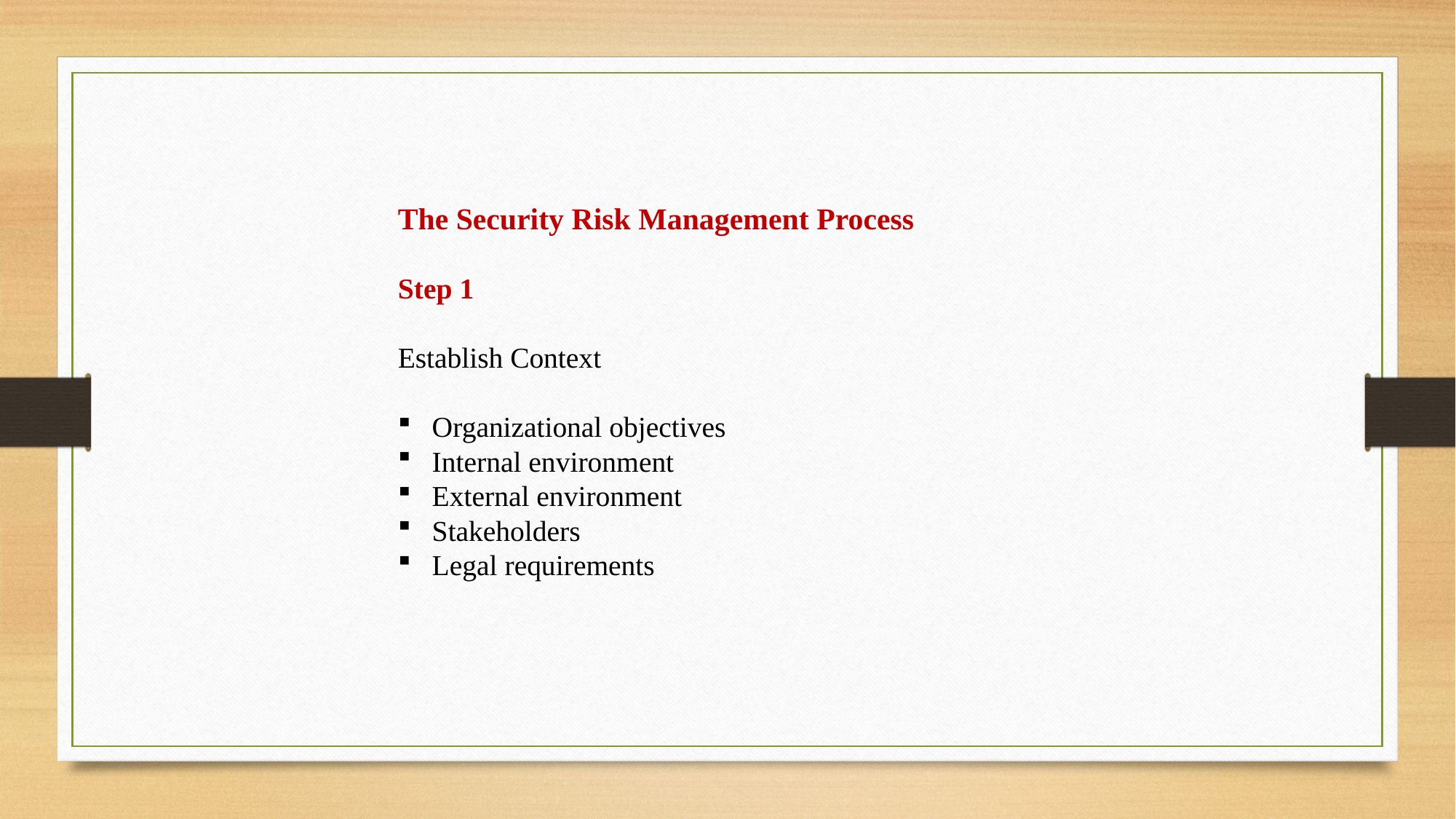

The Security Risk Management Process

Step 1

Establish Context

Organizational objectives
Internal environment
External environment
Stakeholders
Legal requirements